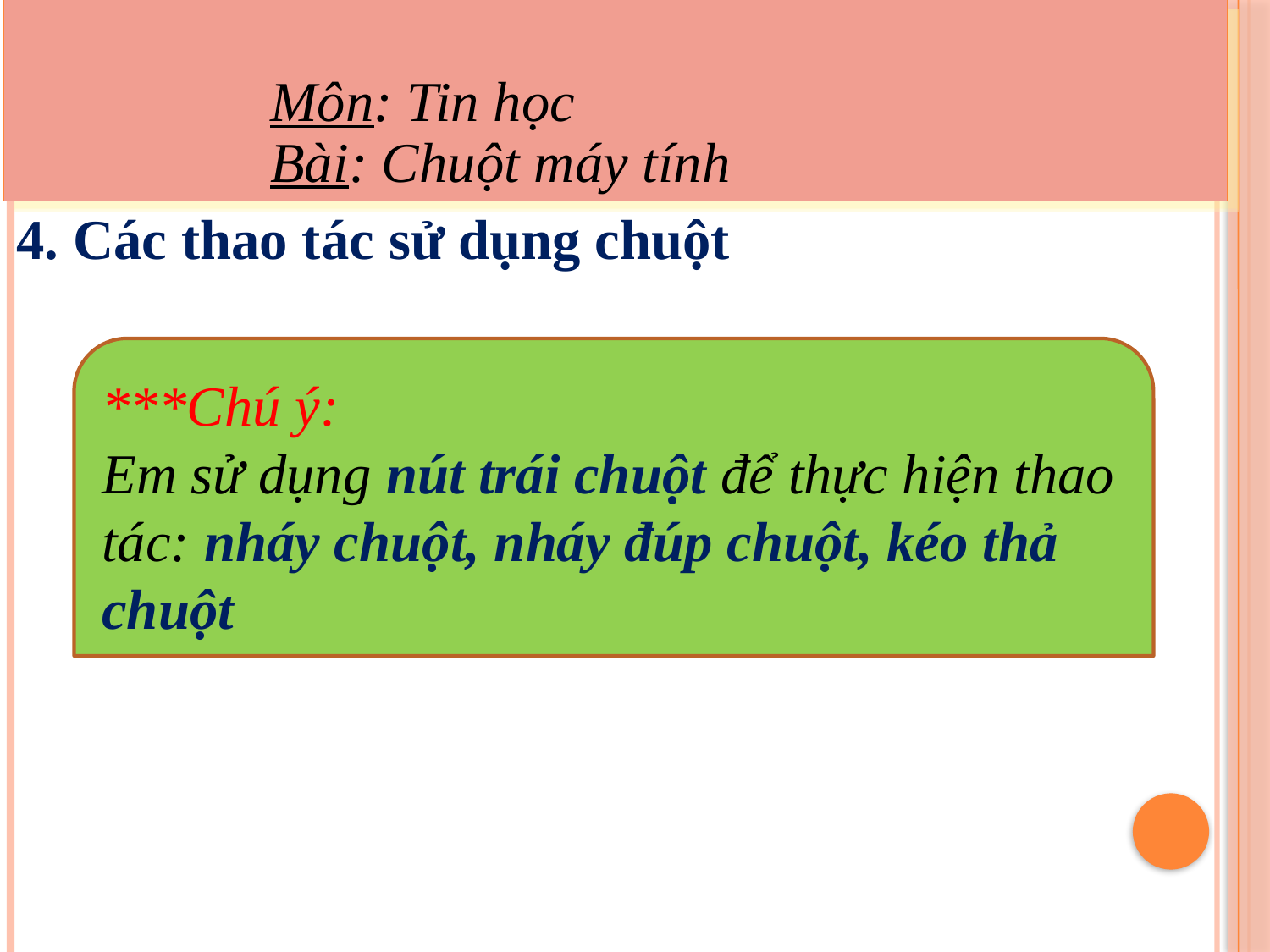

Môn: Tin học
		Bài: Chuột máy tính
4. Các thao tác sử dụng chuột
***Chú ý:
Em sử dụng nút trái chuột để thực hiện thao tác: nháy chuột, nháy đúp chuột, kéo thả chuột